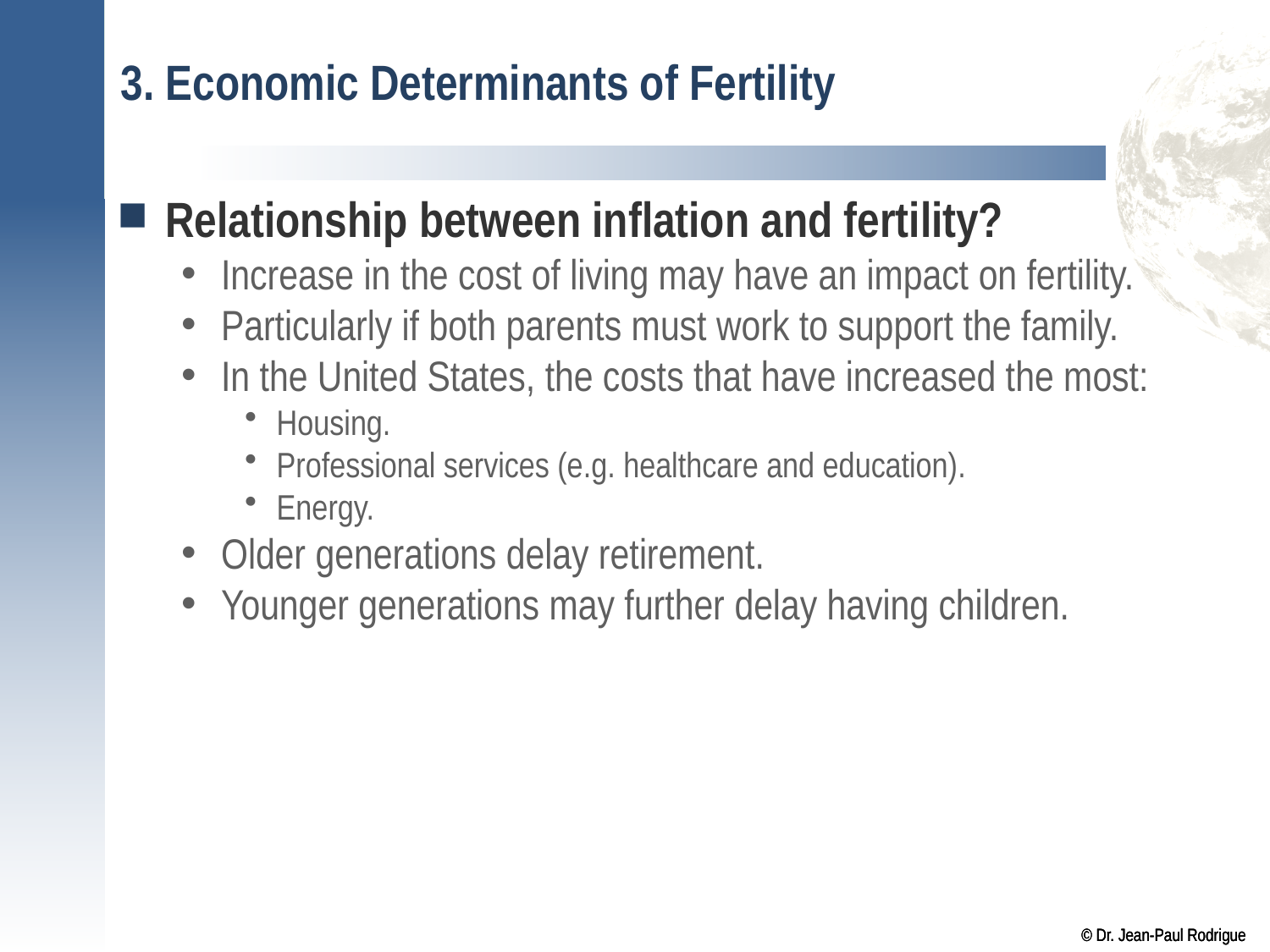

# 3. Economic Determinants of Fertility
Relationship between inflation and fertility?
Increase in the cost of living may have an impact on fertility.
Particularly if both parents must work to support the family.
In the United States, the costs that have increased the most:
Housing.
Professional services (e.g. healthcare and education).
Energy.
Older generations delay retirement.
Younger generations may further delay having children.